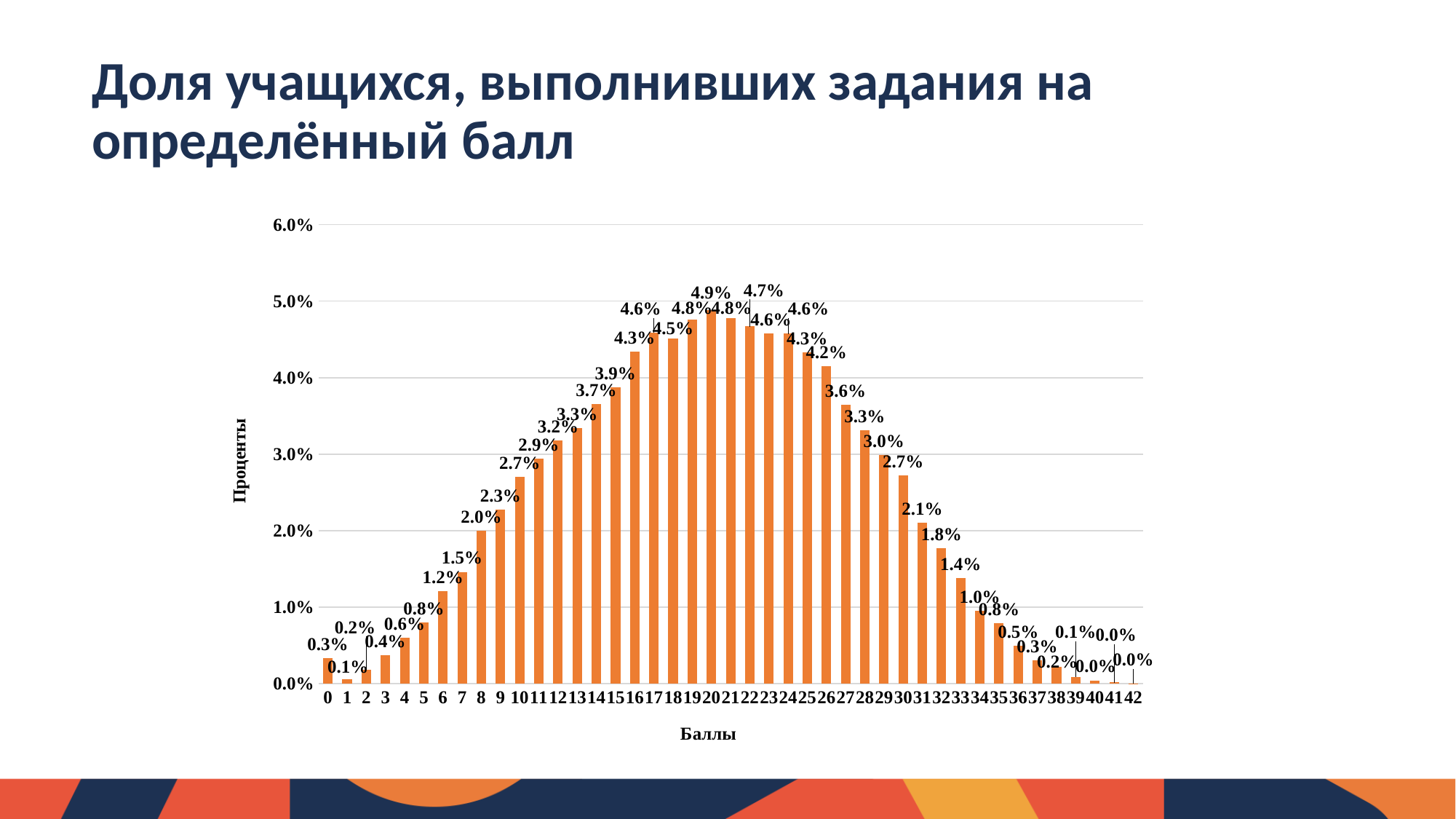

Доля учащихся, выполнивших задания на определённый балл

### Chart

| Category |  |
|---|---|
| 0 | 0.003344598125631473 |
| 1 | 0.0005574330209385779 |
| 2 | 0.0018464968818590415 |
| 3 | 0.0037278333275267495 |
| 4 | 0.005957565411281052 |
| 5 | 0.008013099675992057 |
| 6 | 0.01205448907779674 |
| 7 | 0.014597777235829007 |
| 8 | 0.01999790962617148 |
| 9 | 0.022715395603247052 |
| 10 | 0.027035501515521112 |
| 11 | 0.029439431418318642 |
| 12 | 0.0318085217573076 |
| 13 | 0.03344598125631467 |
| 14 | 0.03658154199909419 |
| 15 | 0.038776434519039824 |
| 16 | 0.043375256941783104 |
| 17 | 0.04591854509981536 |
| 18 | 0.045082395568407485 |
| 19 | 0.0475908441626311 |
| 20 | 0.04884506845974287 |
| 21 | 0.0477650419816744 |
| 22 | 0.046719855067414454 |
| 23 | 0.045779186844580703 |
| 24 | 0.045744347280771966 |
| 25 | 0.043340417377974415 |
| 26 | 0.04152876005992405 |
| 27 | 0.0364770233076682 |
| 28 | 0.03313242518203672 |
| 29 | 0.0298575061840226 |
| 30 | 0.027209699334564352 |
| 31 | 0.021077936104240035 |
| 32 | 0.01773333797860851 |
| 33 | 0.013831306832038462 |
| 34 | 0.009546040483573145 |
| 35 | 0.007908580984566083 |
| 36 | 0.004912378497021234 |
| 37 | 0.0030658816151621837 |
| 38 | 0.002194892519945651 |
| 39 | 0.000905828659025192 |
| 40 | 0.0003483956380866122 |
| 41 | 0.00017419781904330563 |
| 42 | 3.4839563808661247e-05 |